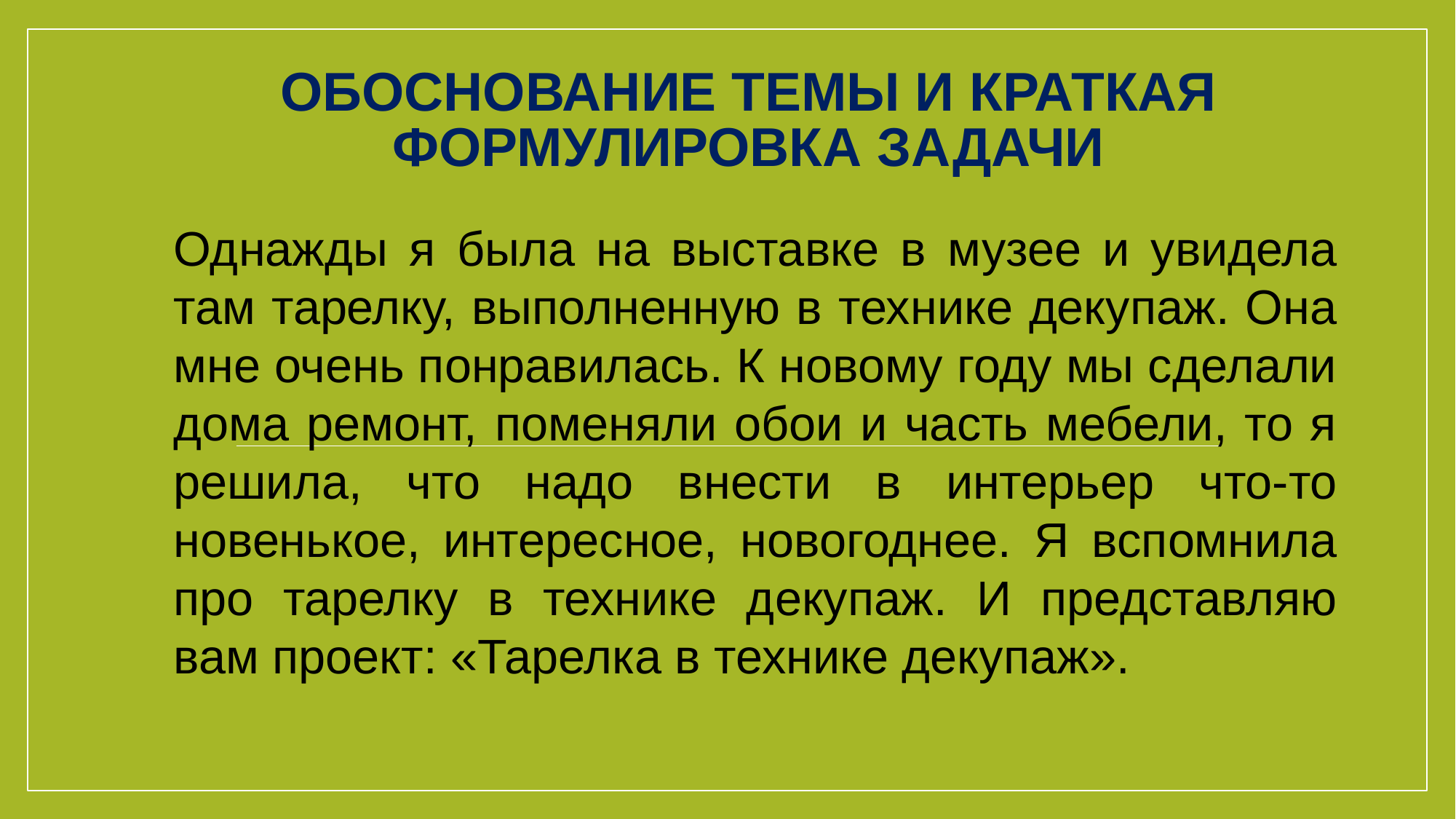

Обоснование темы и краткая формулировка задачи

	Однажды я была на выставке в музее и увидела там тарелку, выполненную в технике декупаж. Она мне очень понравилась. К новому году мы сделали дома ремонт, поменяли обои и часть мебели, то я решила, что надо внести в интерьер что-то новенькое, интересное, новогоднее. Я вспомнила про тарелку в технике декупаж. И представляю вам проект: «Тарелка в технике декупаж».